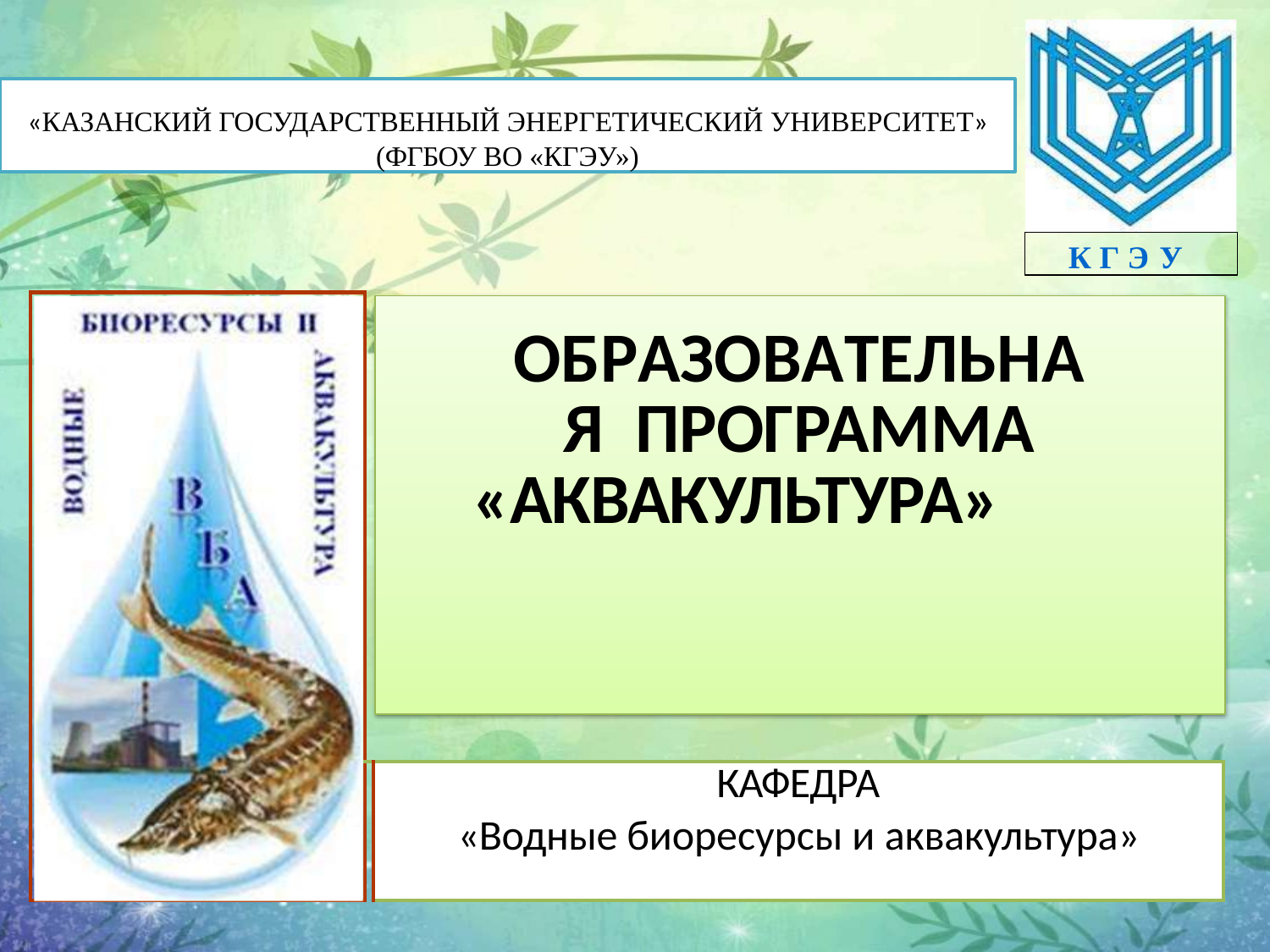

«КАЗАНСКИЙ ГОСУДАРСТВЕННЫЙ ЭНЕРГЕТИЧЕСКИЙ УНИВЕРСИТЕТ»
(ФГБОУ ВО «КГЭУ»)
К Г Э У

|  | ОБРАЗОВАТЕЛЬНАЯ ПРОГРАММА «АКВАКУЛЬТУРА» |  |
| --- | --- | --- |
|  |  | КАФЕДРА «Водные биоресурсы и аквакультура» |